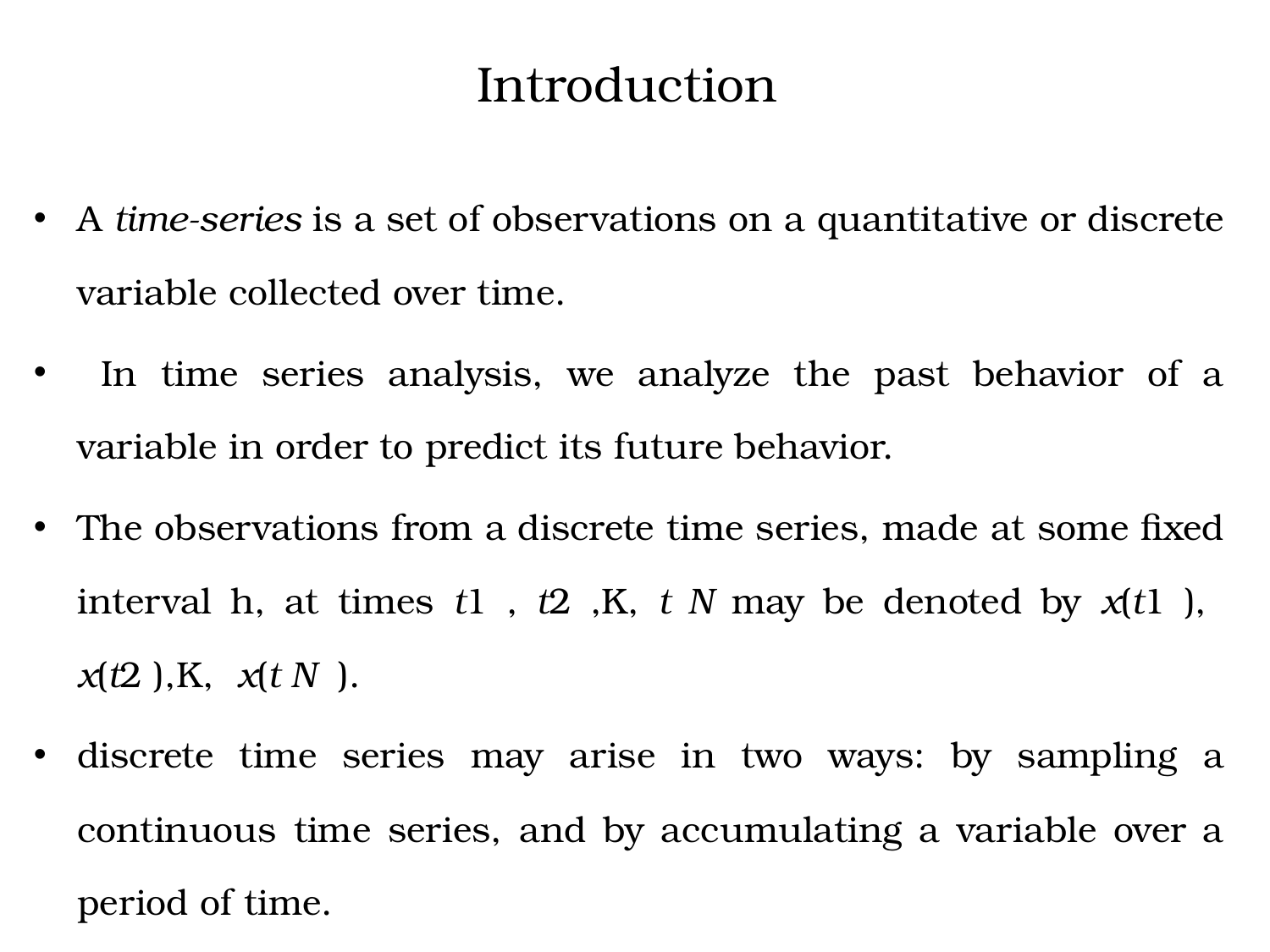

# Introduction
A time-series is a set of observations on a quantitative or discrete variable collected over time.
 In time series analysis, we analyze the past behavior of a variable in order to predict its future behavior.
The observations from a discrete time series, made at some fixed interval h, at times t1 , t2 ,K, t N may be denoted by x(t1 ),  x(t2 ),K,  x(t N  ).
discrete time series may arise in two ways: by sampling a continuous time series, and by accumulating a variable over a period of time.